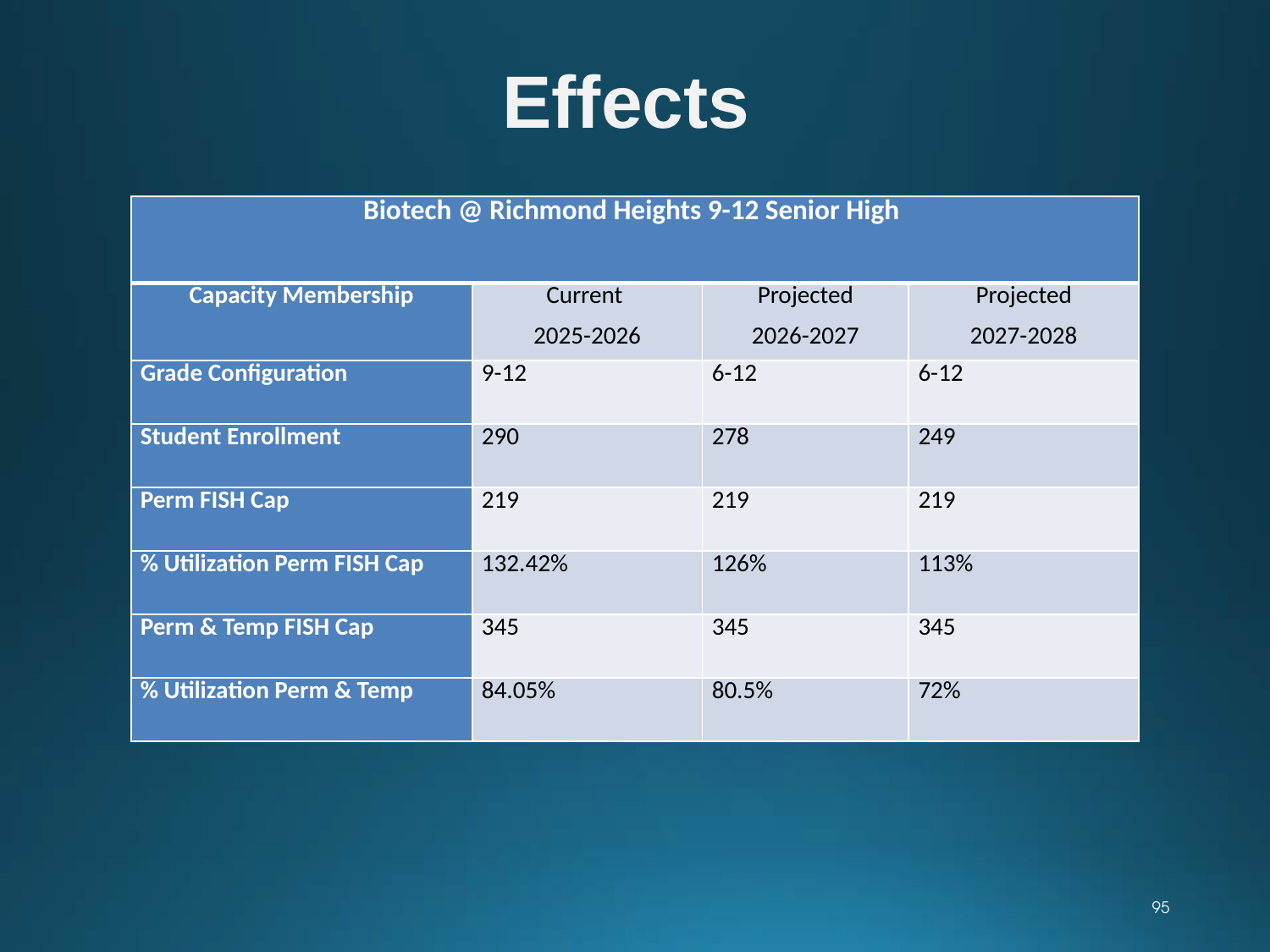

# Effects
| Biotech @ Richmond Heights 9-12 Senior High |  |  |  |
| --- | --- | --- | --- |
| Capacity Membership | Current 2025-2026 | Projected 2026-2027 | Projected 2027-2028 |
| Grade Configuration | 9-12 | 6-12 | 6-12 |
| Student Enrollment | 290 | 278 | 249 |
| Perm FISH Cap | 219 | 219 | 219 |
| % Utilization Perm FISH Cap | 132.42% | 126% | 113% |
| Perm & Temp FISH Cap | 345 | 345 | 345 |
| % Utilization Perm & Temp | 84.05% | 80.5% | 72% |
95